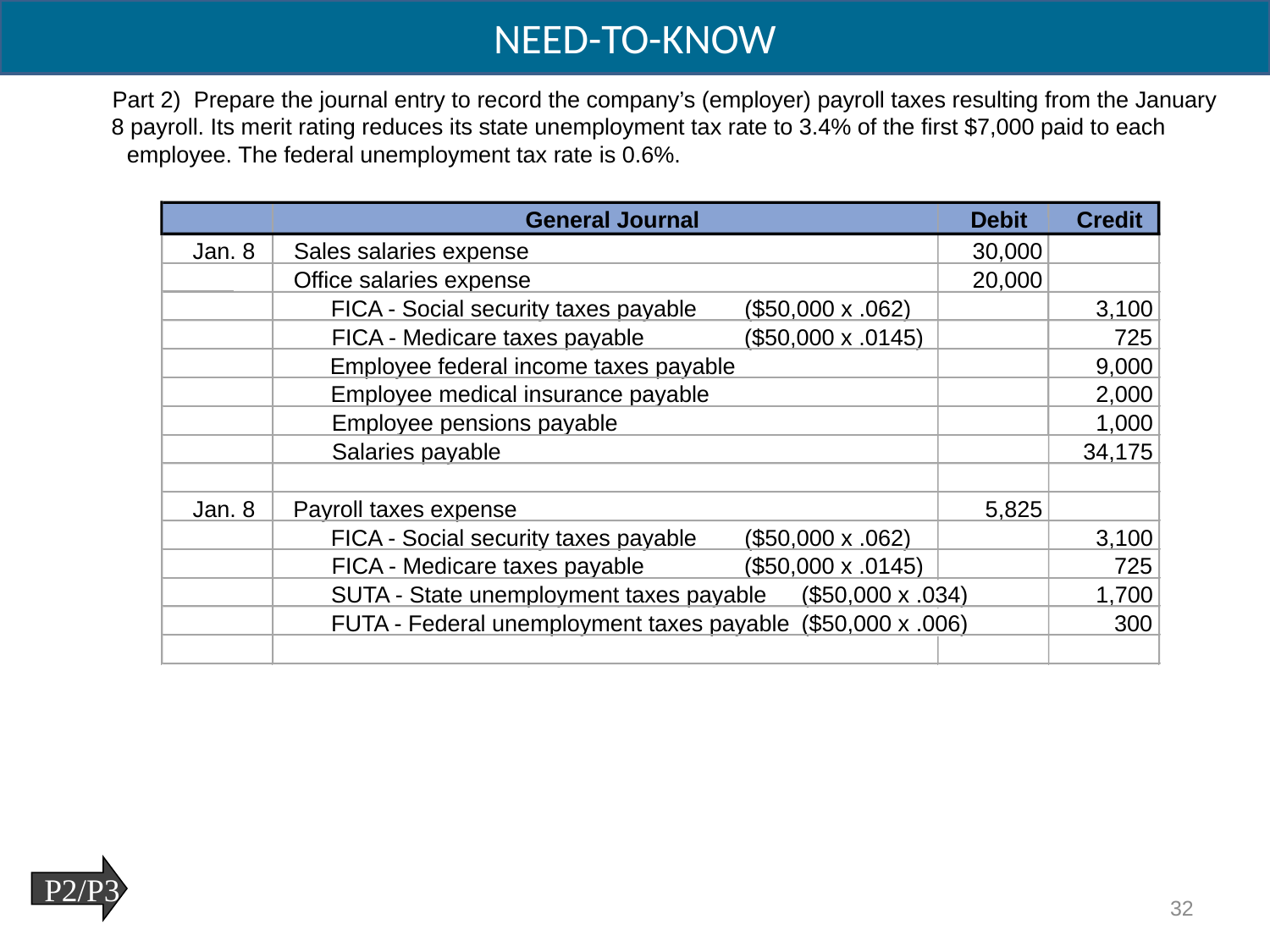

NEED-TO-KNOW
Part 2)  Prepare the journal entry to record the company’s (employer) payroll taxes resulting from the January
8 payroll. Its merit rating reduces its state unemployment tax rate to 3.4% of the first $7,000 paid to each
employee. The federal unemployment tax rate is 0.6%.

General Journal
Debit
Credit

Jan. 8
Sales salaries expense
30,000

Office salaries expense
20,000

FICA - Social security taxes payable
($50,000 x .062)
3,100

FICA - Medicare taxes payable
($50,000 x .0145)
725

Employee federal income taxes payable
9,000

Employee medical insurance payable
2,000

Employee pensions payable
1,000

Salaries payable
34,175

Jan. 8
Payroll taxes expense
5,825

FICA - Social security taxes payable
($50,000 x .062)
3,100

FICA - Medicare taxes payable
($50,000 x .0145)
725

SUTA - State unemployment taxes payable
($50,000 x .034)
1,700

FUTA - Federal unemployment taxes payable
($50,000 x .006)
300

P2/P3
32